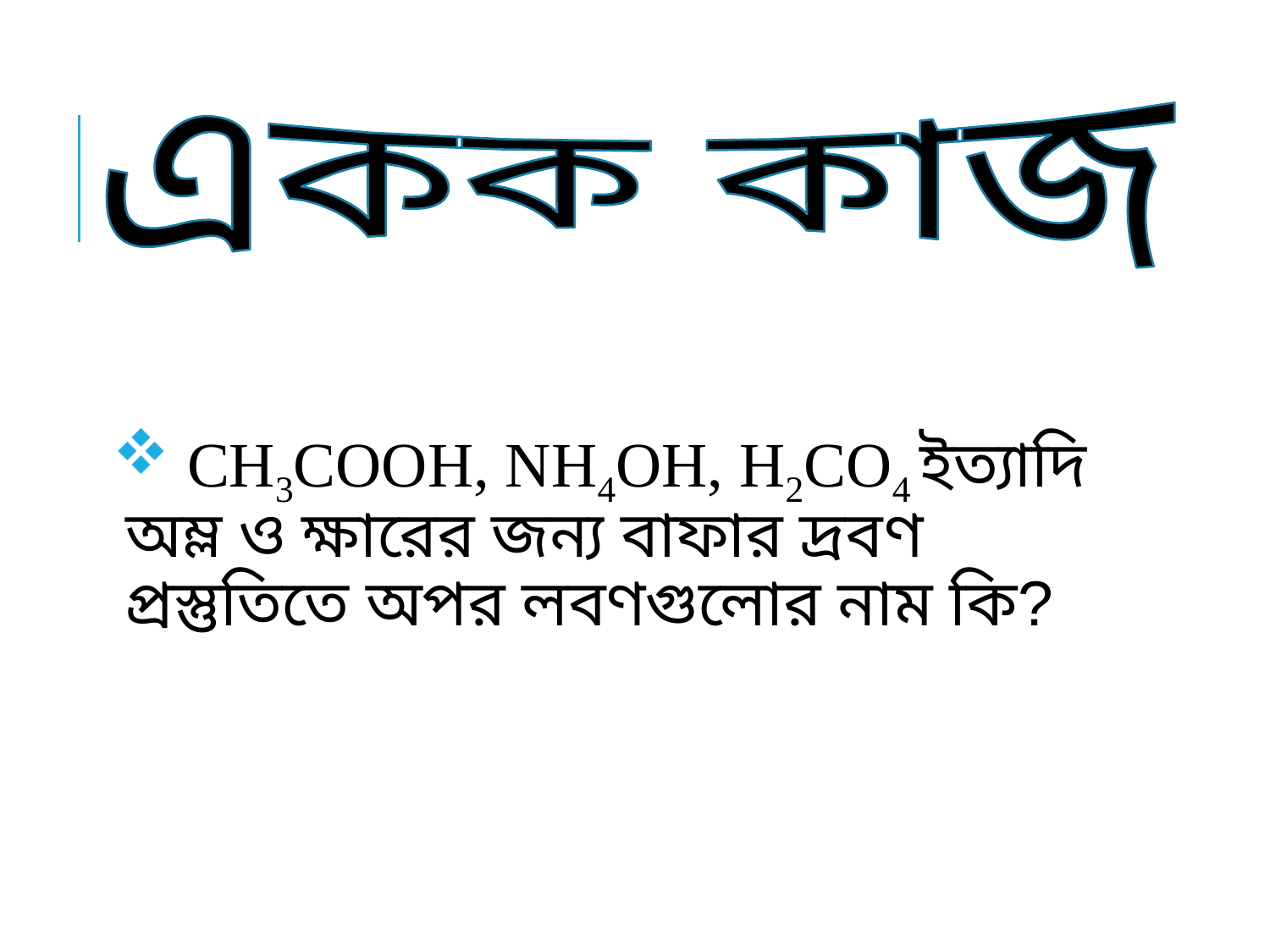

একক কাজ

 CH3COOH, NH4OH, H2CO4 ইত্যাদি অম্ল ও ক্ষারের জন্য বাফার দ্রবণ প্রস্তুতিতে অপর লবণগুলোর নাম কি?